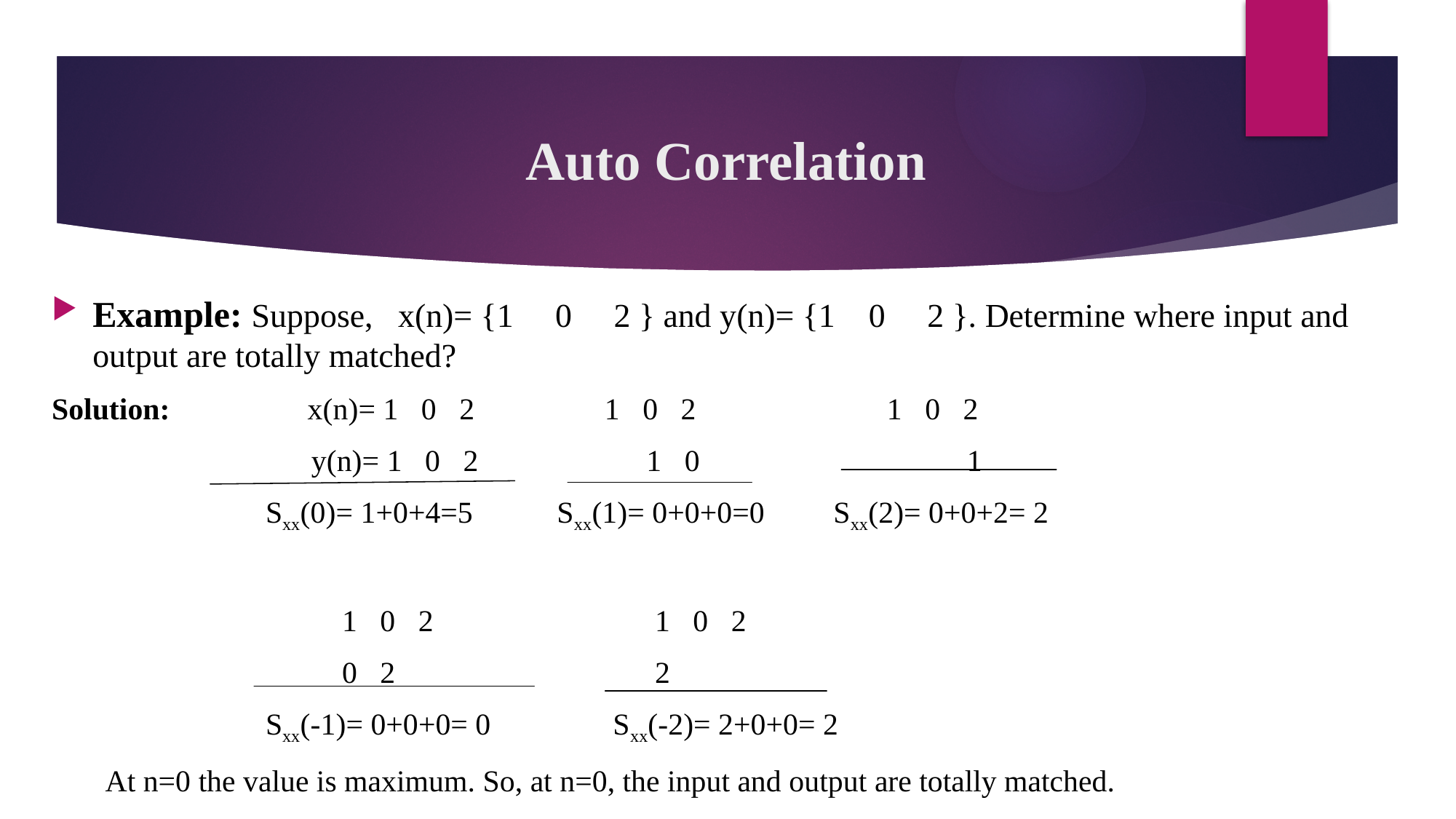

# Auto Correlation
Example: Suppose,   x(n)= {1     0     2 } and y(n)= {1    0     2 }. Determine where input and output are totally matched?
Solution:                  x(n)= 1   0   2                 1   0   2                         1   0   2
                                  y(n)= 1   0   2                      1   0                                   1
                            Sxx(0)= 1+0+4=5           Sxx(1)= 0+0+0=0         Sxx(2)= 0+0+2= 2

                                      1   0   2                             1   0   2
                                      0   2                                  2
                            Sxx(-1)= 0+0+0= 0                Sxx(-2)= 2+0+0= 2
       At n=0 the value is maximum. So, at n=0, the input and output are totally matched.